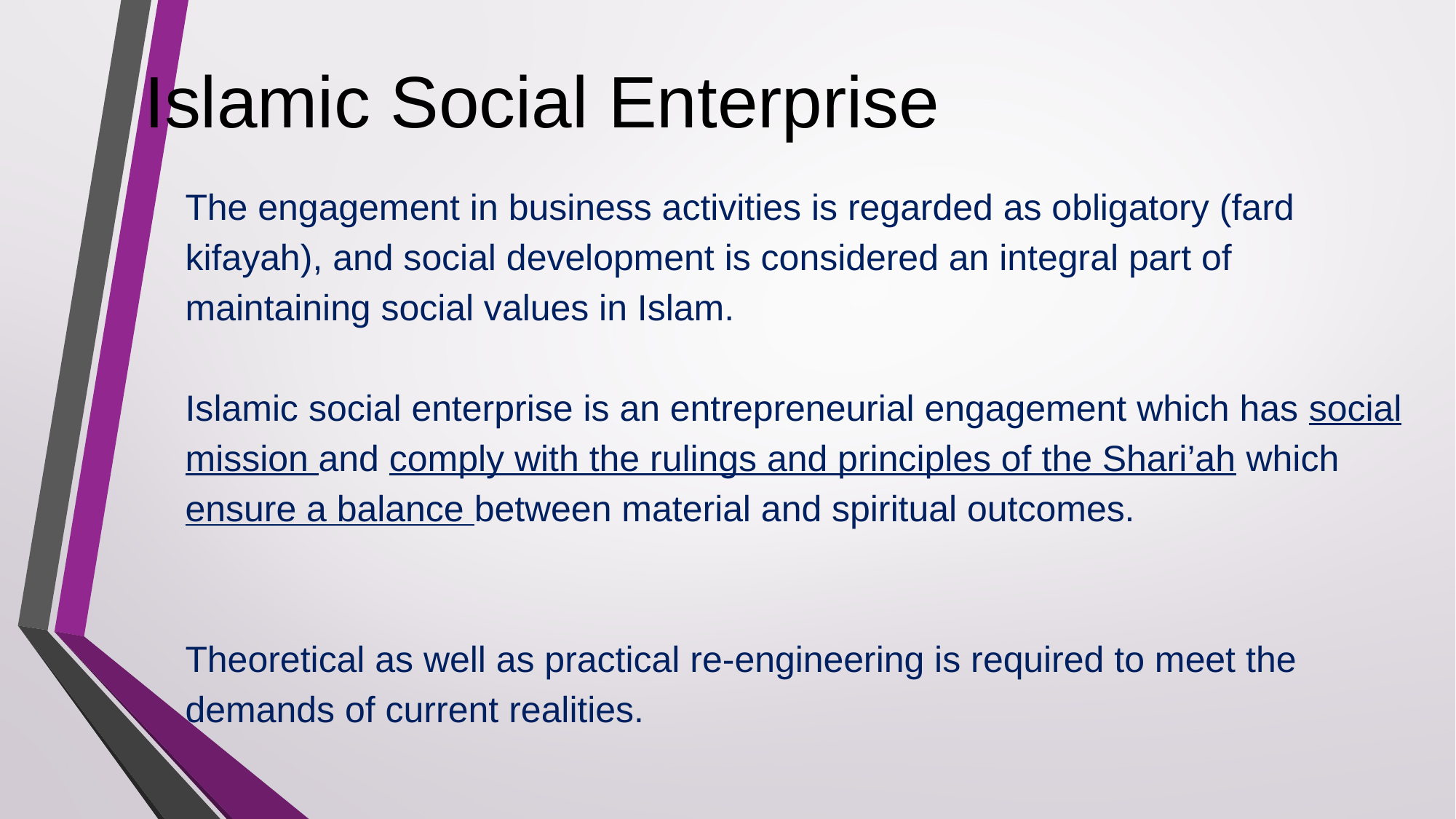

Islamic Social Enterprise
The engagement in business activities is regarded as obligatory (fard kifayah), and social development is considered an integral part of maintaining social values in Islam.
Islamic social enterprise is an entrepreneurial engagement which has social mission and comply with the rulings and principles of the Shari’ah which ensure a balance between material and spiritual outcomes.
Theoretical as well as practical re-engineering is required to meet the demands of current realities.